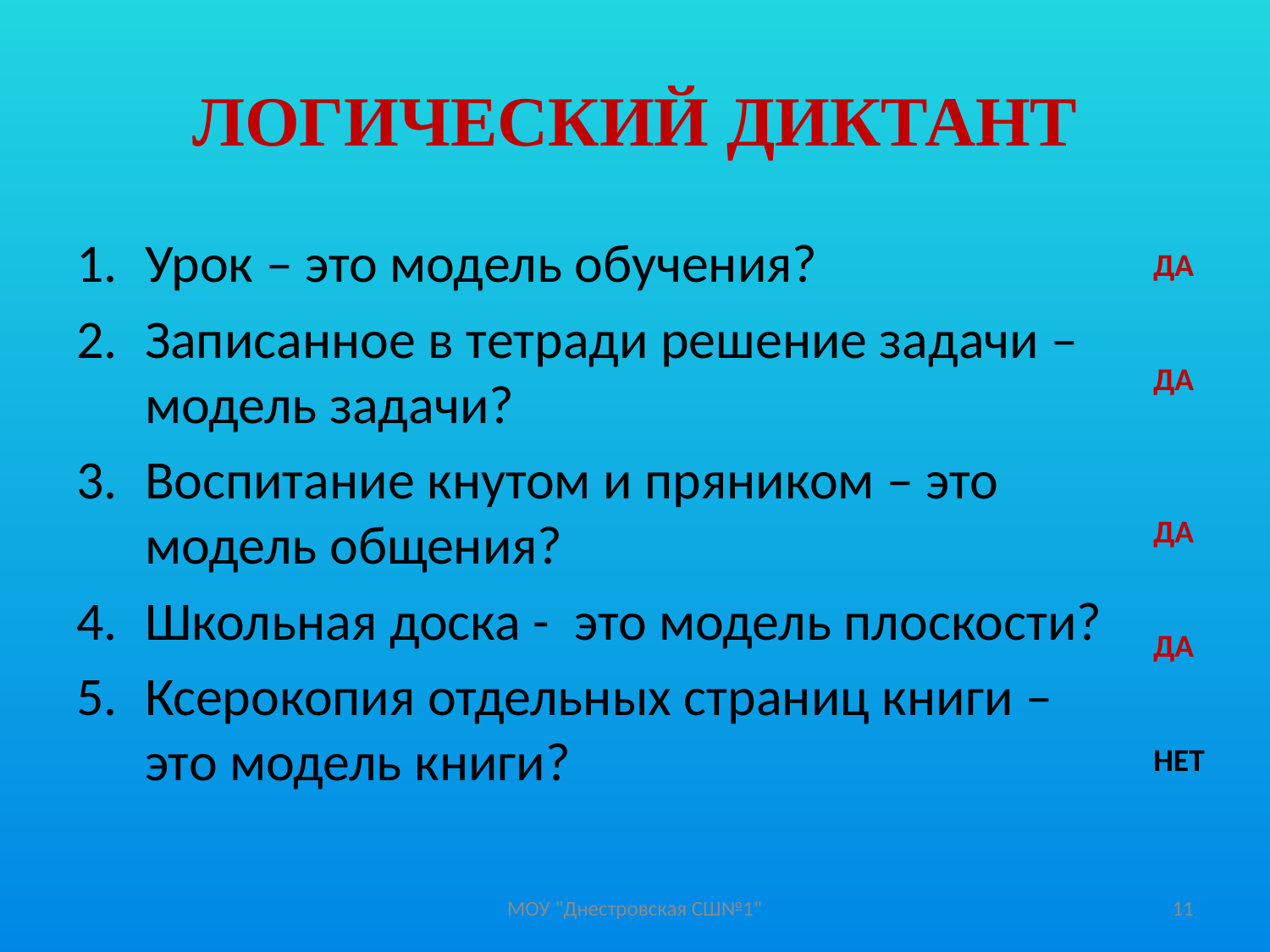

# ЛОГИЧЕСКИЙ ДИКТАНТ
Урок – это модель обучения?
Записанное в тетради решение задачи – модель задачи?
Воспитание кнутом и пряником – это модель общения?
Школьная доска -  это модель плоскости?
Ксерокопия отдельных страниц книги – это модель книги?

ДА

ДА

ДА

ДА

НЕТ

МОУ "Днестровская СШ№1"
11